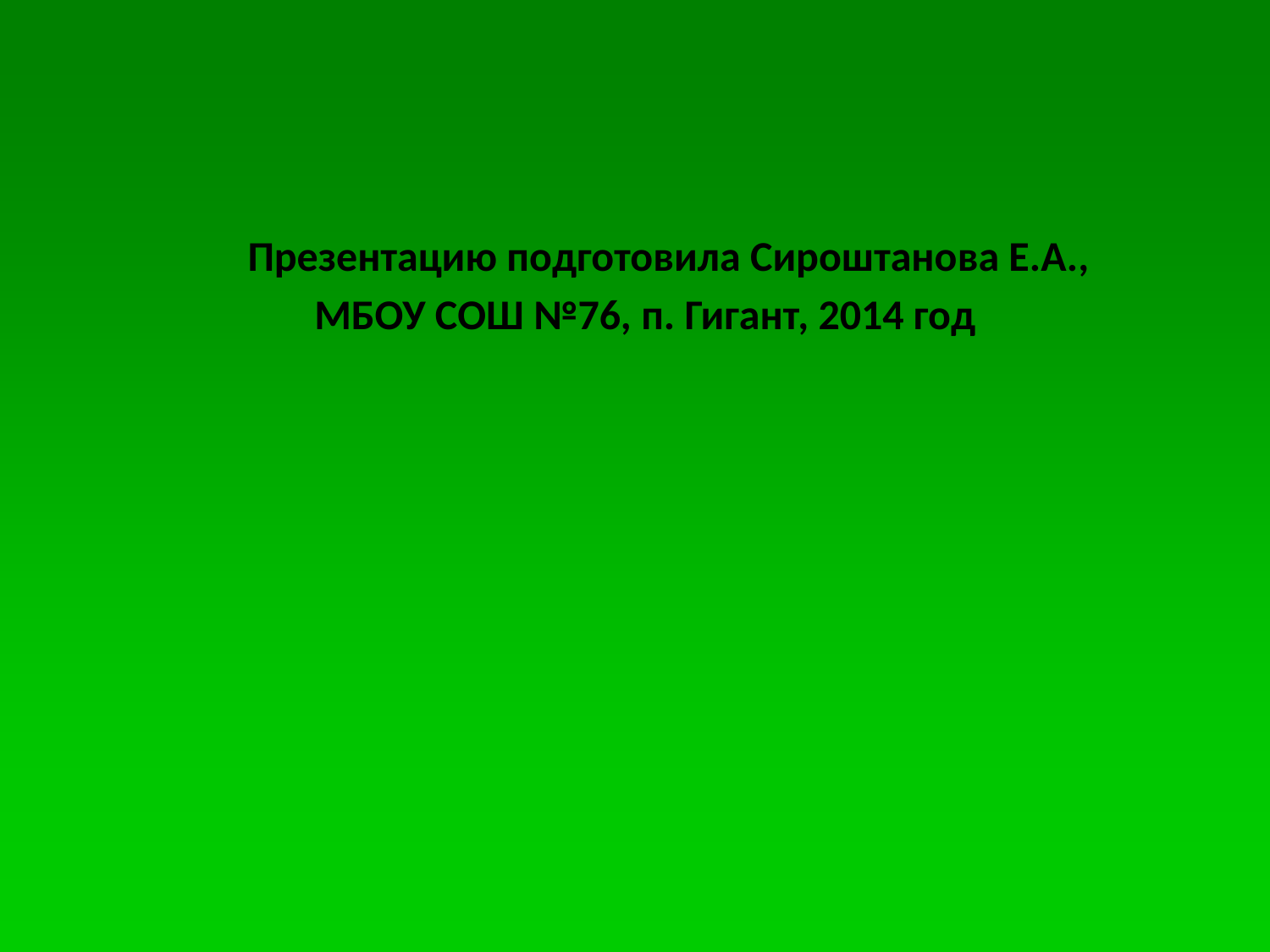

#
                  Презентацию подготовила Сироштанова Е.А.,
                         МБОУ СОШ №76, п. Гигант, 2014 год